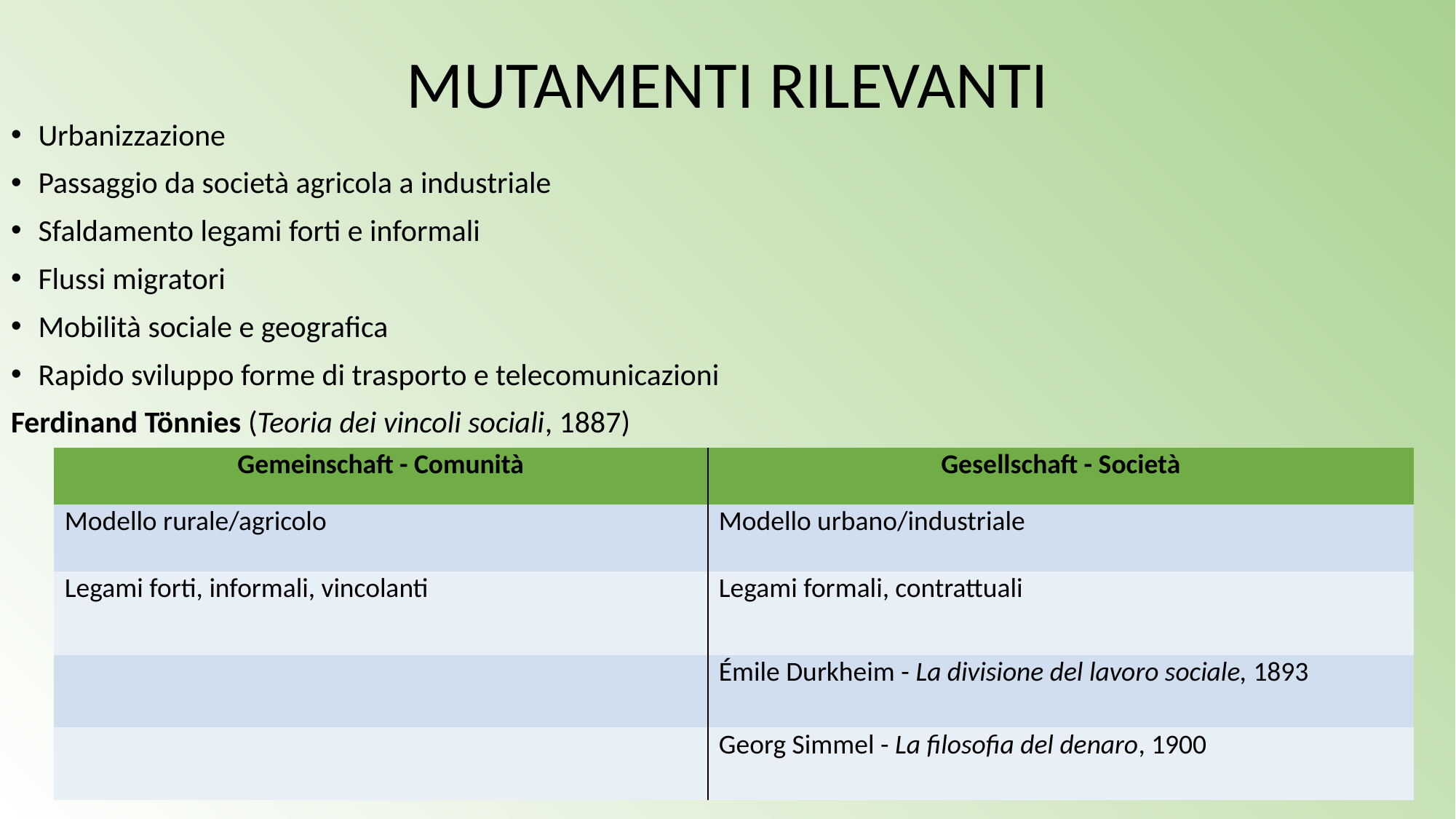

# MUTAMENTI RILEVANTI
Urbanizzazione
Passaggio da società agricola a industriale
Sfaldamento legami forti e informali
Flussi migratori
Mobilità sociale e geografica
Rapido sviluppo forme di trasporto e telecomunicazioni
Ferdinand Tönnies (Teoria dei vincoli sociali, 1887)

| Gemeinschaft - Comunità | Gesellschaft - Società |
| --- | --- |
| Modello rurale/agricolo | Modello urbano/industriale |
| Legami forti, informali, vincolanti | Legami formali, contrattuali |
|  | Émile Durkheim - La divisione del lavoro sociale, 1893 |
|  | Georg Simmel - La filosofia del denaro, 1900 |